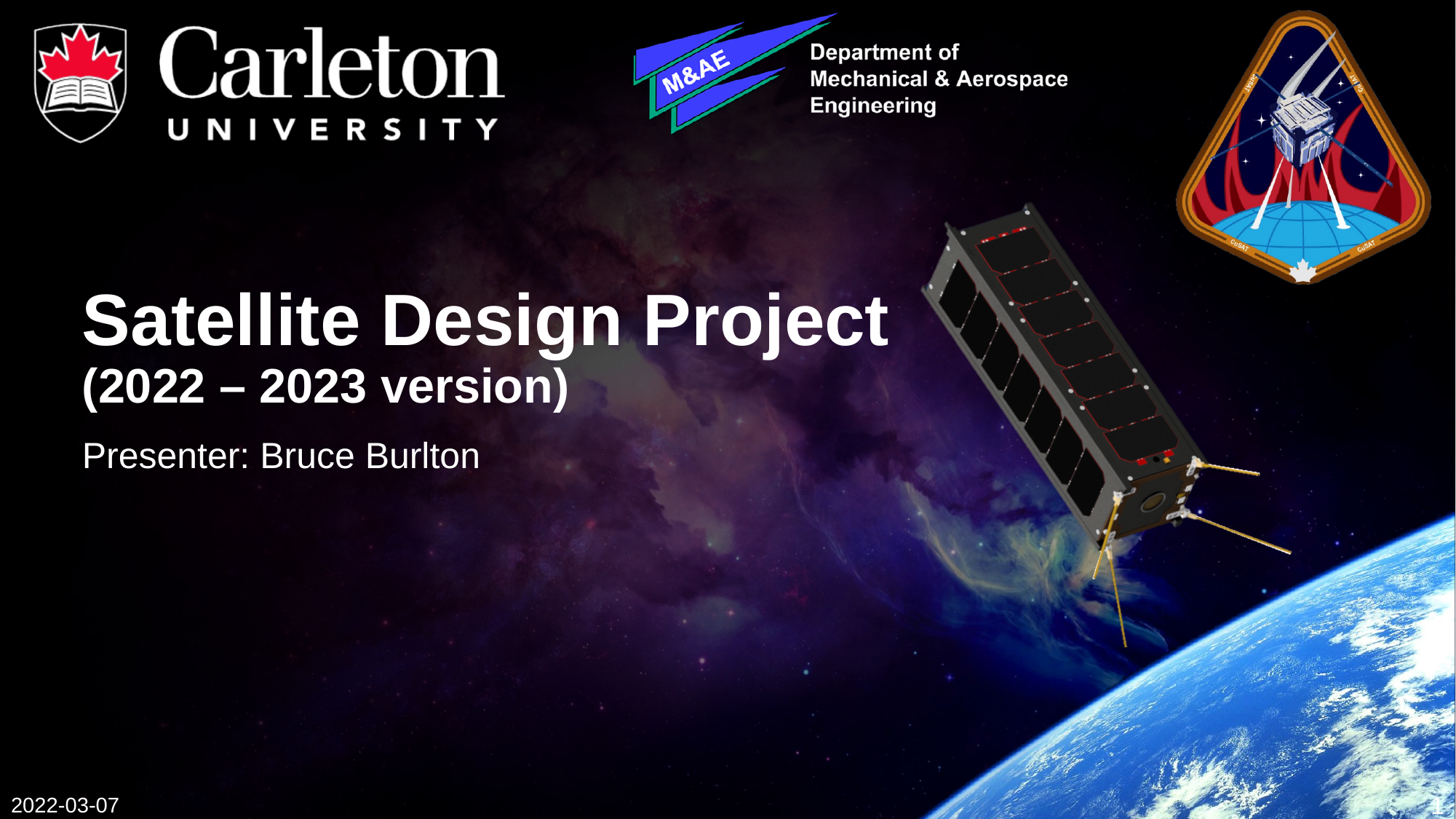

# Satellite Design Project (2022 – 2023 version)
Presenter: Bruce Burlton
2022-03-07
1